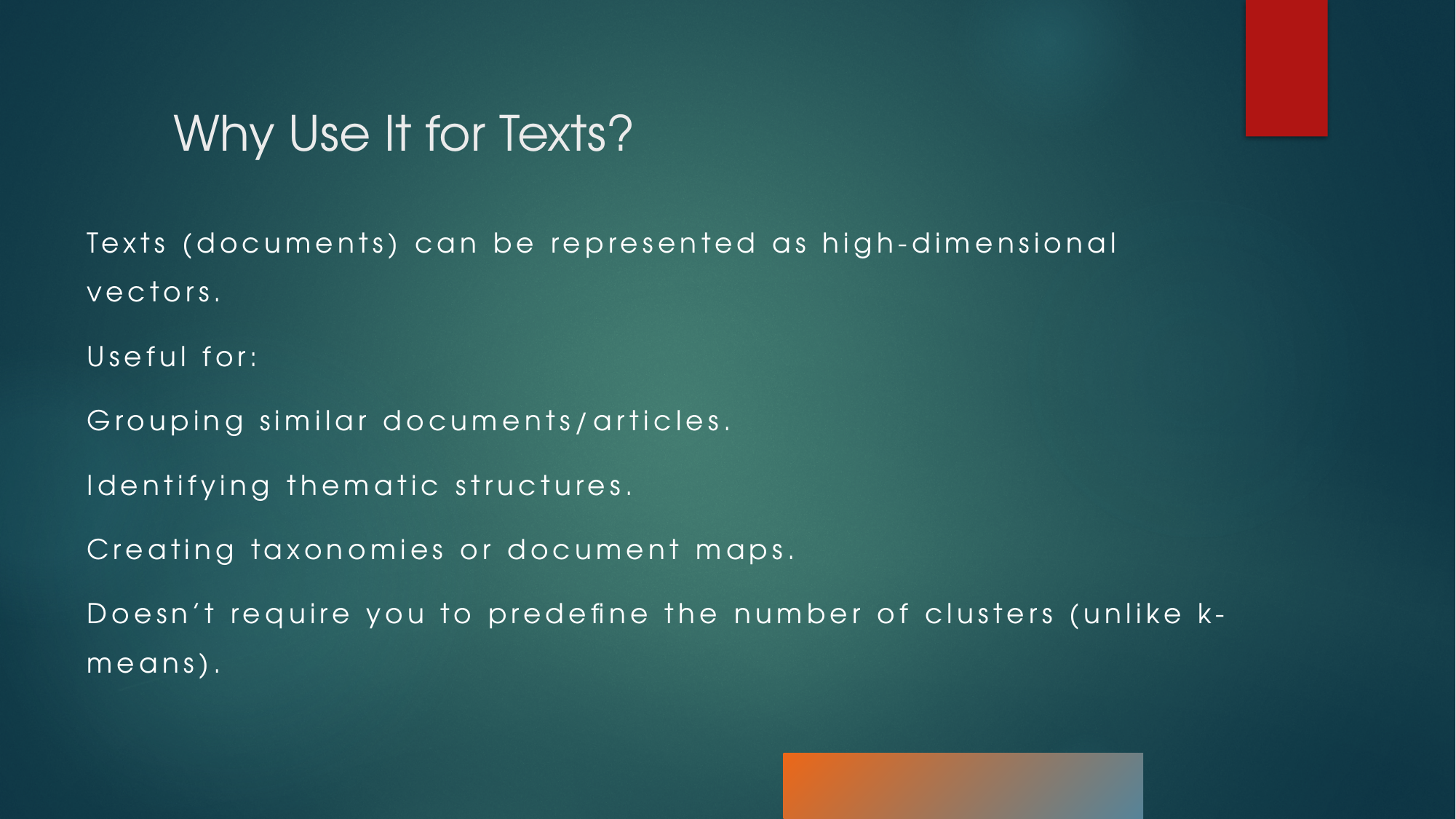

# Why Use It for Texts?
Texts (documents) can be represented as high-dimensional vectors.
Useful for:
Grouping similar documents/articles.
Identifying thematic structures.
Creating taxonomies or document maps.
Doesn’t require you to predefine the number of clusters (unlike k-means).